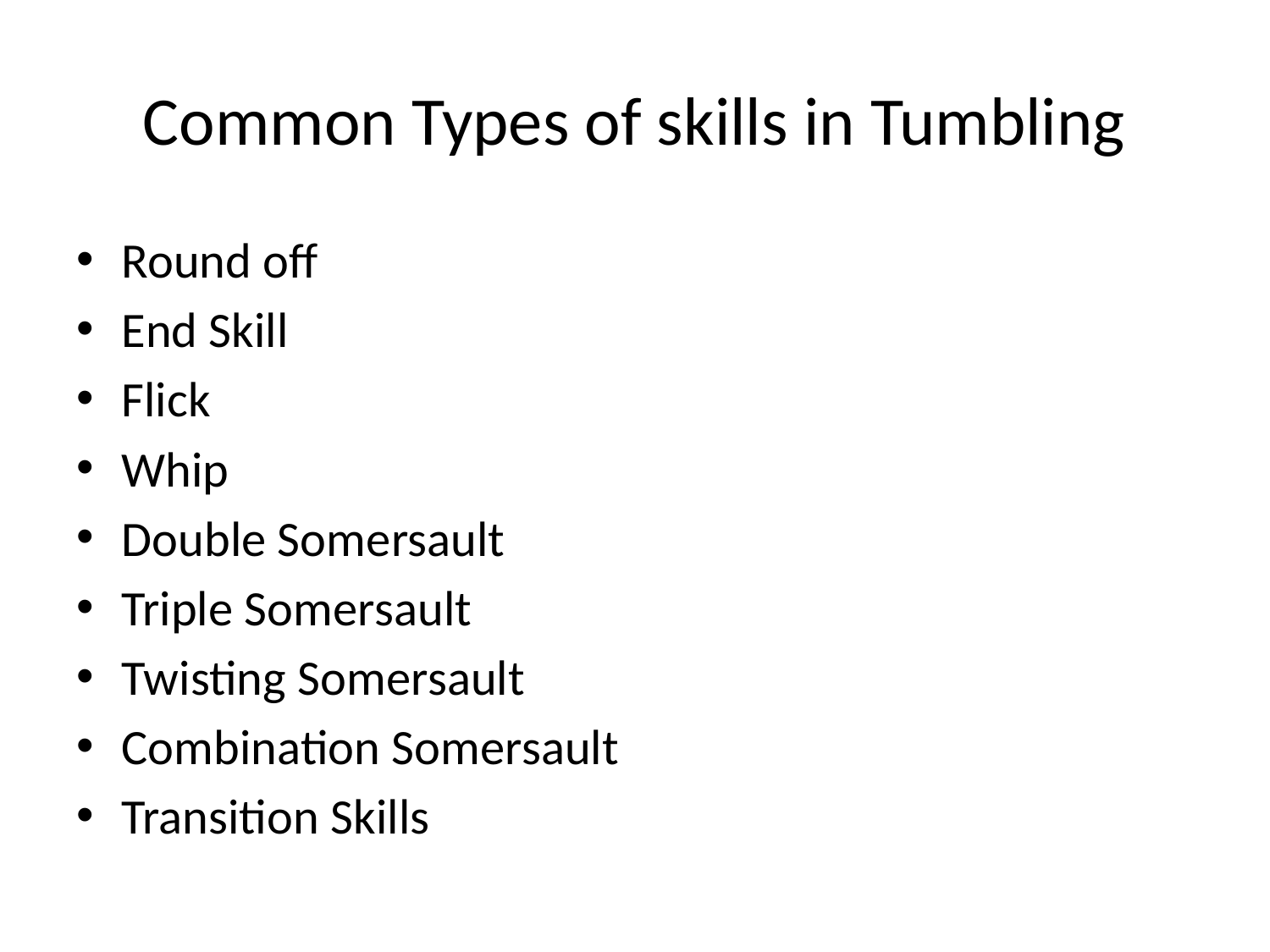

# Common Types of skills in Tumbling
Round off
End Skill
Flick
Whip
Double Somersault
Triple Somersault
Twisting Somersault
Combination Somersault
Transition Skills